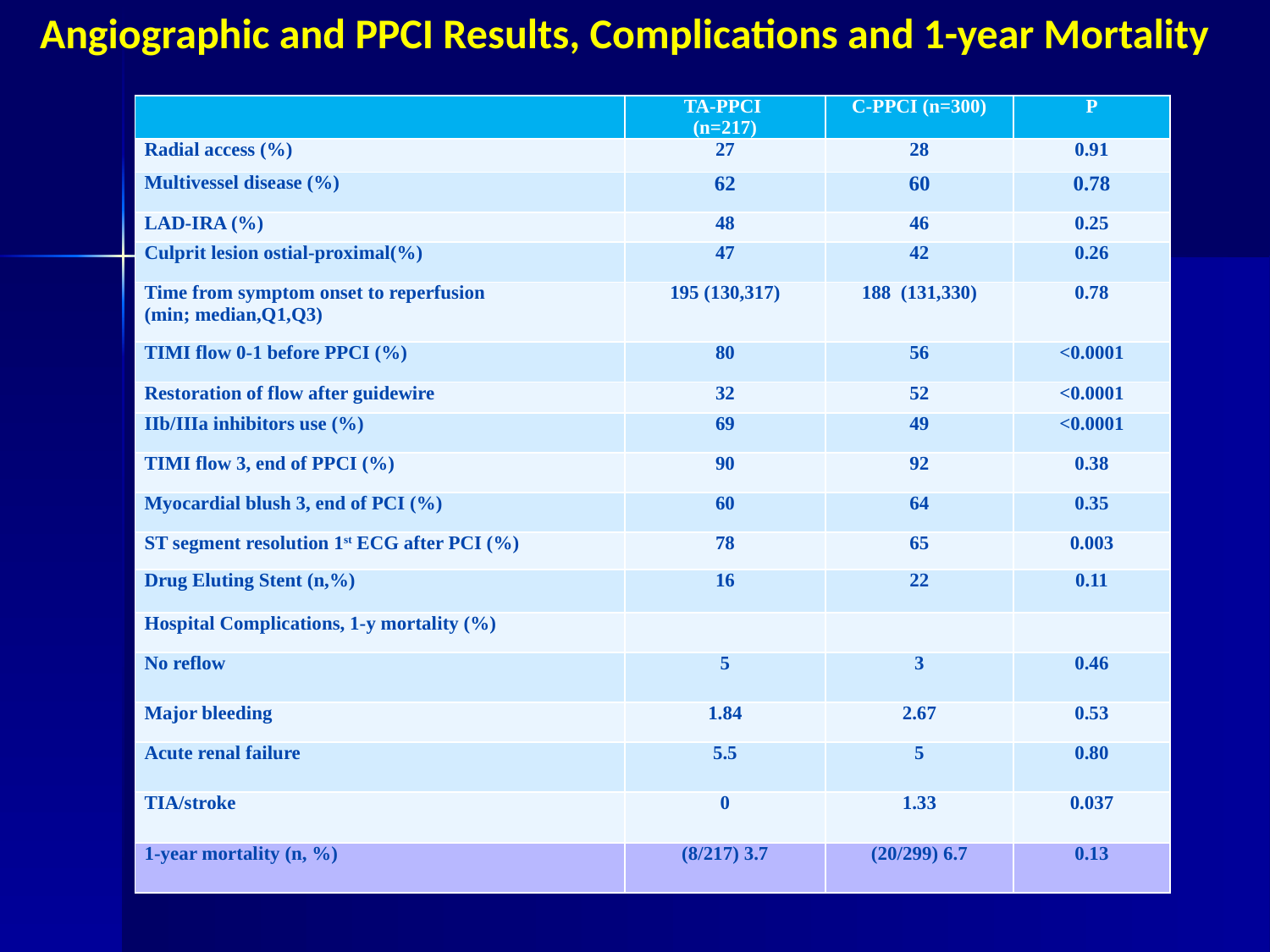

Angiographic and PPCI Results, Complications and 1-year Mortality
|  | TA-PPCI (n=217) | C-PPCI (n=300) | P |
| --- | --- | --- | --- |
| Radial access (%) | 27 | 28 | 0.91 |
| Multivessel disease (%) | 62 | 60 | 0.78 |
| LAD-IRA (%) | 48 | 46 | 0.25 |
| Culprit lesion ostial-proximal(%) | 47 | 42 | 0.26 |
| Time from symptom onset to reperfusion (min; median,Q1,Q3) | 195 (130,317) | 188 (131,330) | 0.78 |
| TIMI flow 0-1 before PPCI (%) | 80 | 56 | <0.0001 |
| Restoration of flow after guidewire | 32 | 52 | <0.0001 |
| IIb/IIIa inhibitors use (%) | 69 | 49 | <0.0001 |
| TIMI flow 3, end of PPCI (%) | 90 | 92 | 0.38 |
| Myocardial blush 3, end of PCI (%) | 60 | 64 | 0.35 |
| ST segment resolution 1st ECG after PCI (%) | 78 | 65 | 0.003 |
| Drug Eluting Stent (n,%) | 16 | 22 | 0.11 |
| Hospital Complications, 1-y mortality (%) |  |  |  |
| No reflow | 5 | 3 | 0.46 |
| Major bleeding | 1.84 | 2.67 | 0.53 |
| Acute renal failure | 5.5 | 5 | 0.80 |
| TIA/stroke | 0 | 1.33 | 0.037 |
| 1-year mortality (n, %) | (8/217) 3.7 | (20/299) 6.7 | 0.13 |